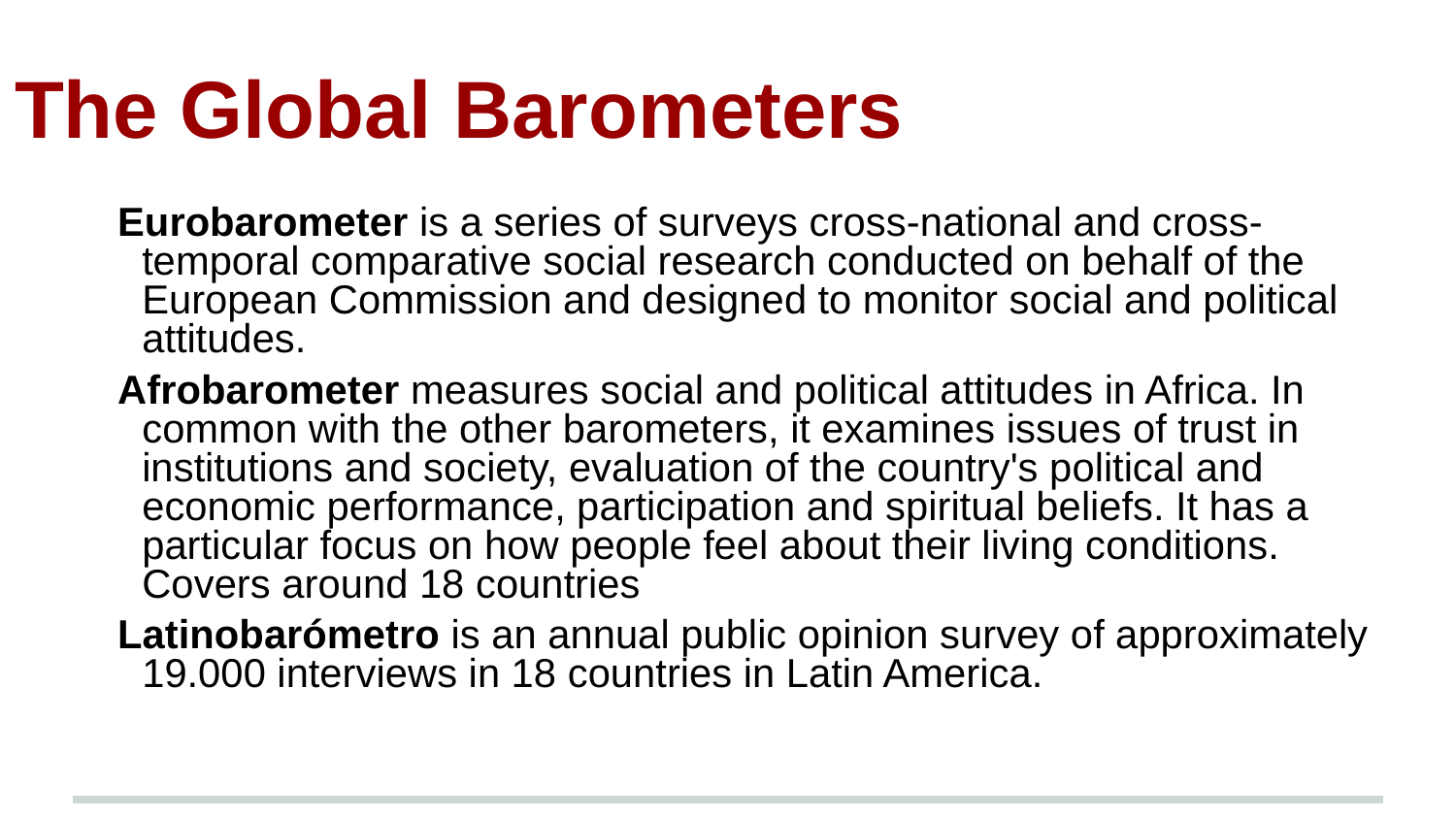

# The Global Barometers
Eurobarometer is a series of surveys cross-national and cross-temporal comparative social research conducted on behalf of the European Commission and designed to monitor social and political attitudes.
Afrobarometer measures social and political attitudes in Africa. In common with the other barometers, it examines issues of trust in institutions and society, evaluation of the country's political and economic performance, participation and spiritual beliefs. It has a particular focus on how people feel about their living conditions. Covers around 18 countries
Latinobarómetro is an annual public opinion survey of approximately 19.000 interviews in 18 countries in Latin America.